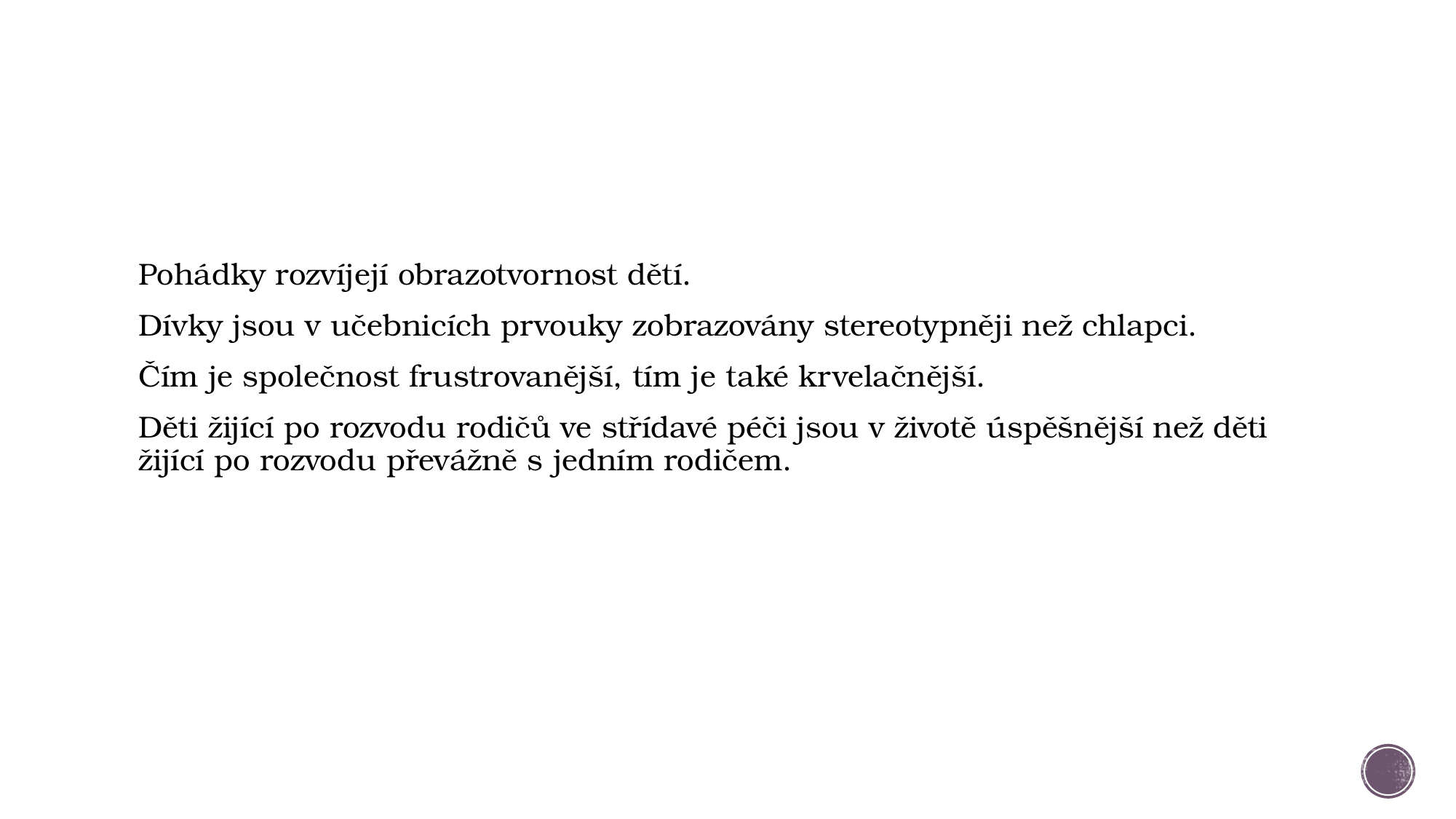

Pohádky rozvíjejí obrazotvornost dětí.
Dívky jsou v učebnicích prvouky zobrazovány stereotypněji než chlapci.
Čím je společnost frustrovanější, tím je také krvelačnější.
Děti žijící po rozvodu rodičů ve střídavé péči jsou v životě úspěšnější než děti žijící po rozvodu převážně s jedním rodičem.